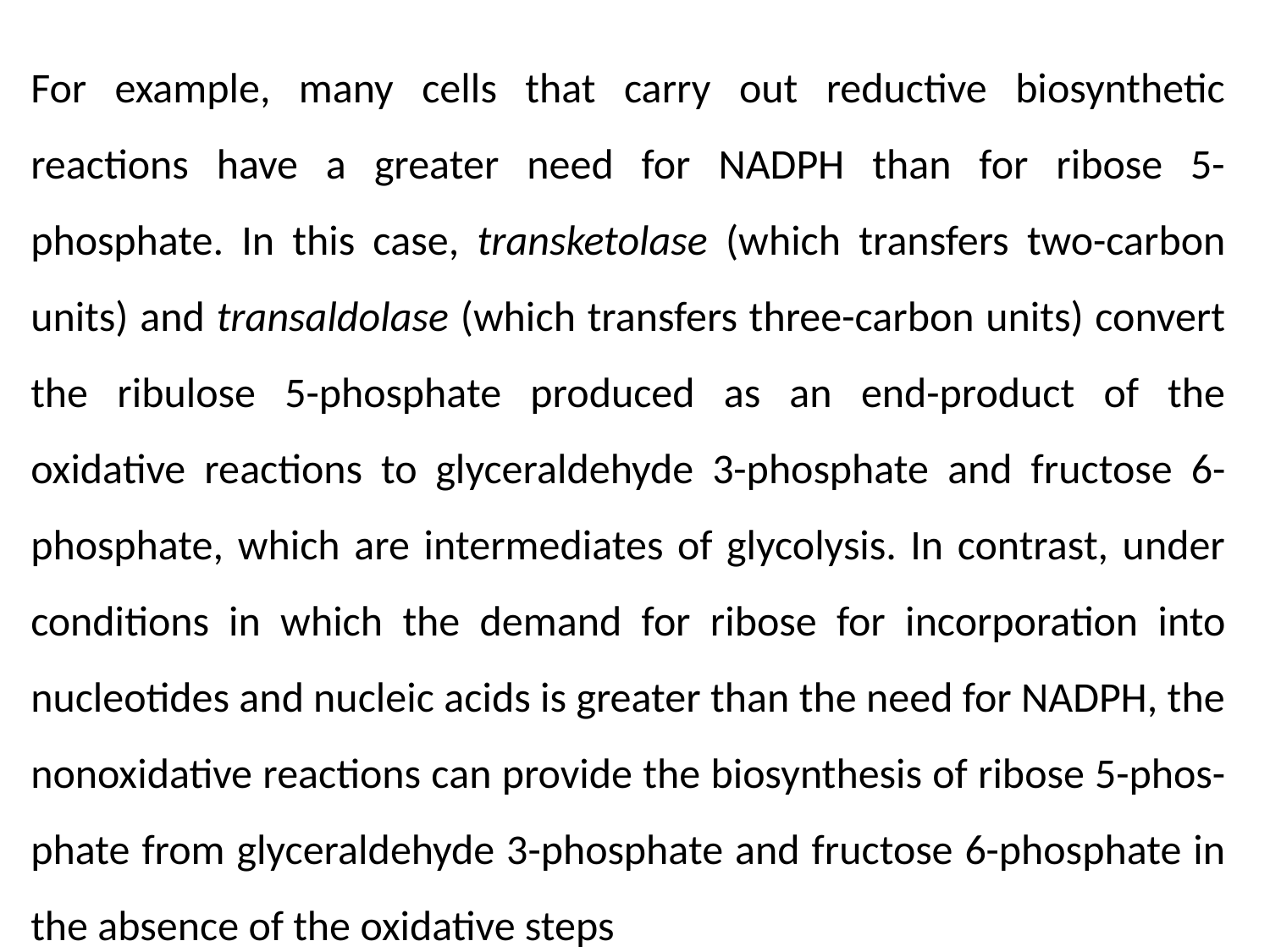

For example, many cells that carry out reductive biosynthetic reactions have a greater need for NADPH than for ribose 5-phosphate. In this case, transketolase (which transfers two-carbon units) and transaldolase (which transfers three-carbon units) convert the ribulose 5-phosphate produced as an end-product of the oxidative reactions to glyceraldehyde 3-phosphate and fructose 6-phosphate, which are intermediates of glycolysis. In contrast, under conditions in which the demand for ribose for incorporation into nucleotides and nucleic acids is greater than the need for NADPH, the nonoxidative reactions can provide the biosynthesis of ribose 5-phos-phate from glyceraldehyde 3-phosphate and fructose 6-phosphate in the absence of the oxidative steps